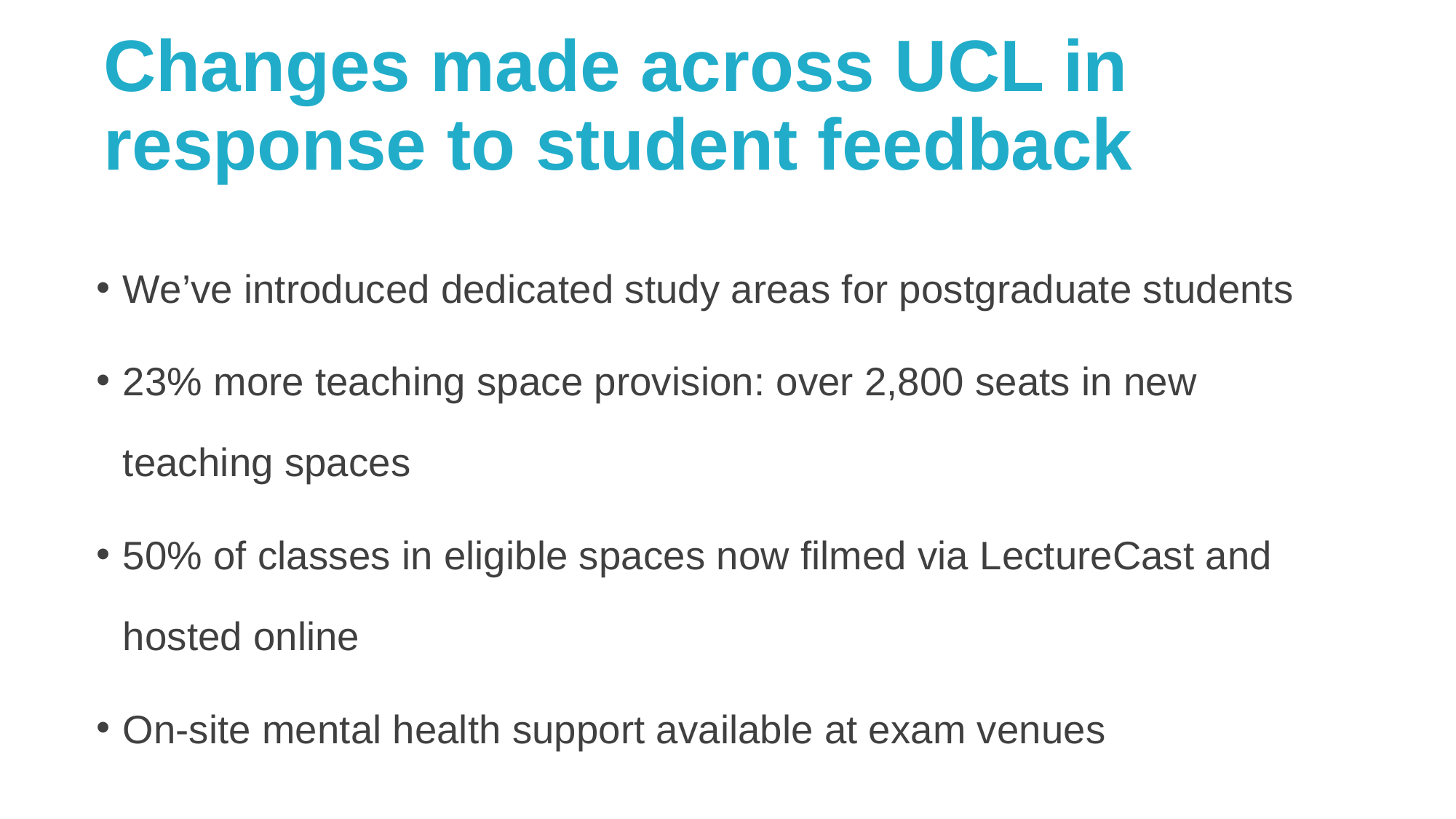

# Changes made across UCL in response to student feedback
We’ve introduced dedicated study areas for postgraduate students
23% more teaching space provision: over 2,800 seats in new teaching spaces
50% of classes in eligible spaces now filmed via LectureCast and hosted online
On-site mental health support available at exam venues